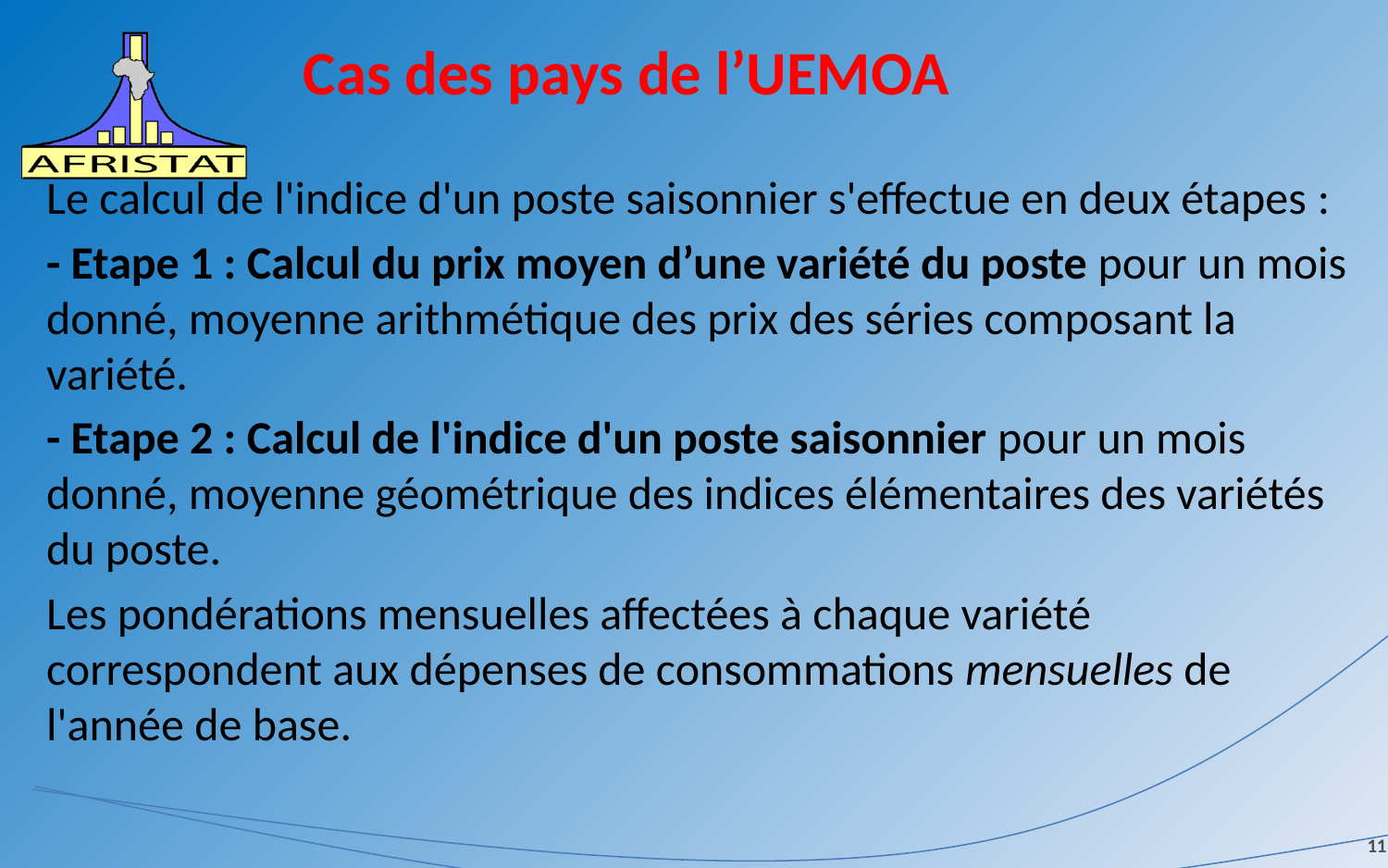

# Cas des pays de l’UEMOA
Le calcul de l'indice d'un poste saisonnier s'effectue en deux étapes :
- Etape 1 : Calcul du prix moyen d’une variété du poste pour un mois donné, moyenne arithmétique des prix des séries composant la variété.
- Etape 2 : Calcul de l'indice d'un poste saisonnier pour un mois donné, moyenne géométrique des indices élémentaires des variétés du poste.
Les pondérations mensuelles affectées à chaque variété correspondent aux dépenses de consommations mensuelles de l'année de base.

11